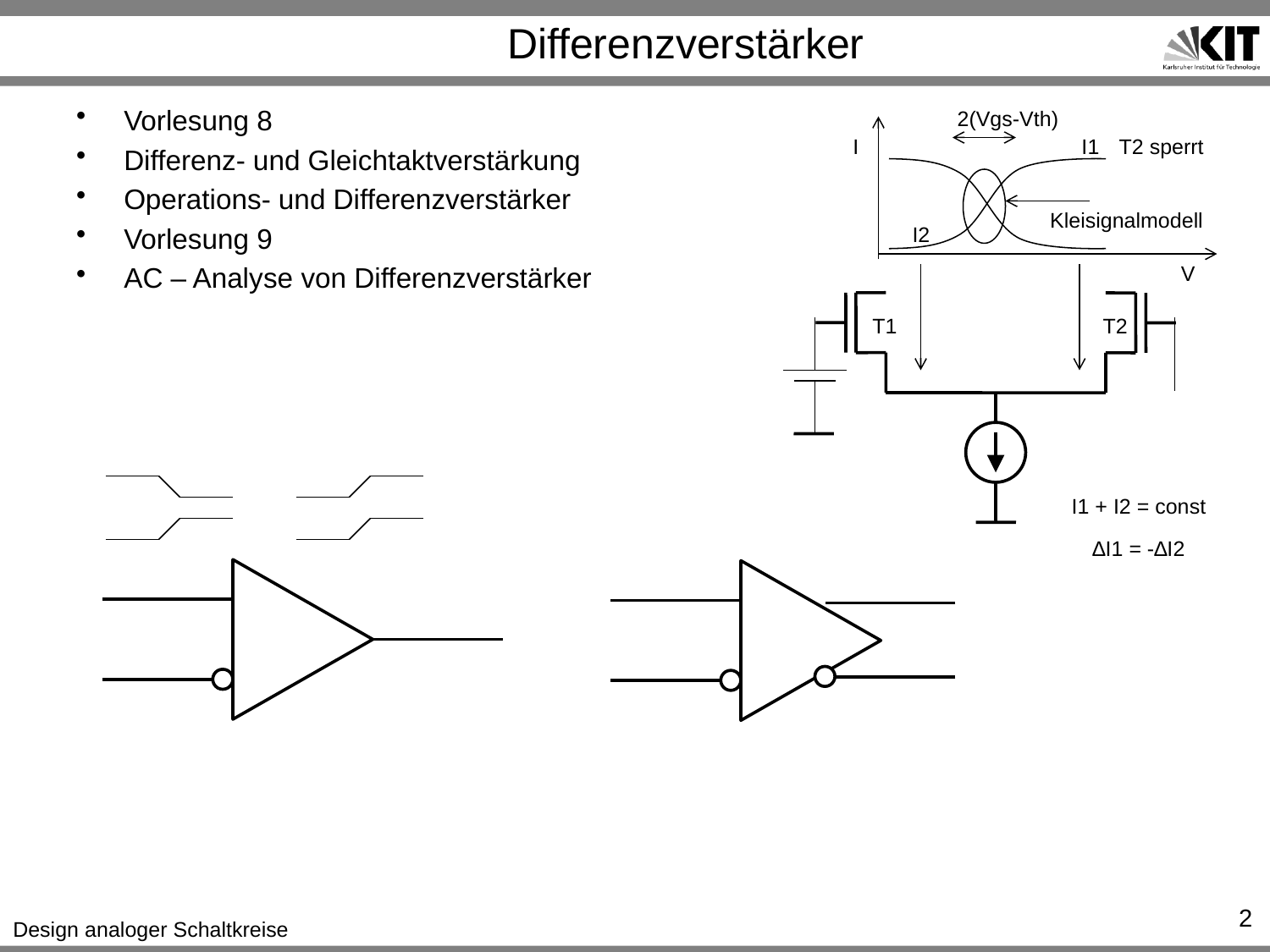

# Differenzverstärker
Vorlesung 8
Differenz- und Gleichtaktverstärkung
Operations- und Differenzverstärker
Vorlesung 9
AC – Analyse von Differenzverstärker

2(Vgs-Vth)
I
I1
T2 sperrt

Kleisignalmodell
I2
V

T1
T2

I1 + I2 = const

∆I1 = -∆I2

2